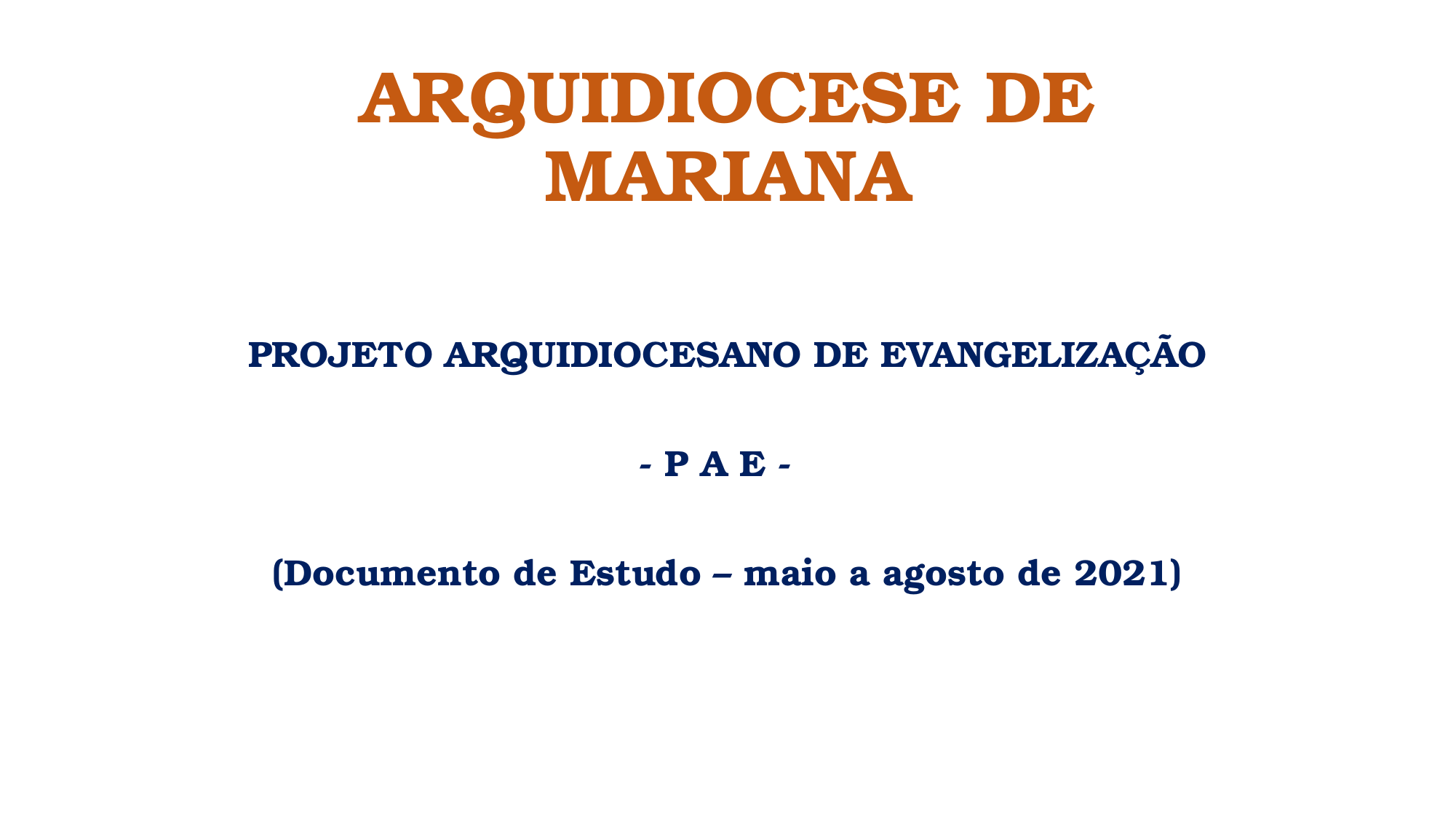

# ARQUIDIOCESE DE MARIANA
PROJETO ARQUIDIOCESANO DE EVANGELIZAÇÃO

- P A E -

(Documento de Estudo – maio a agosto de 2021)